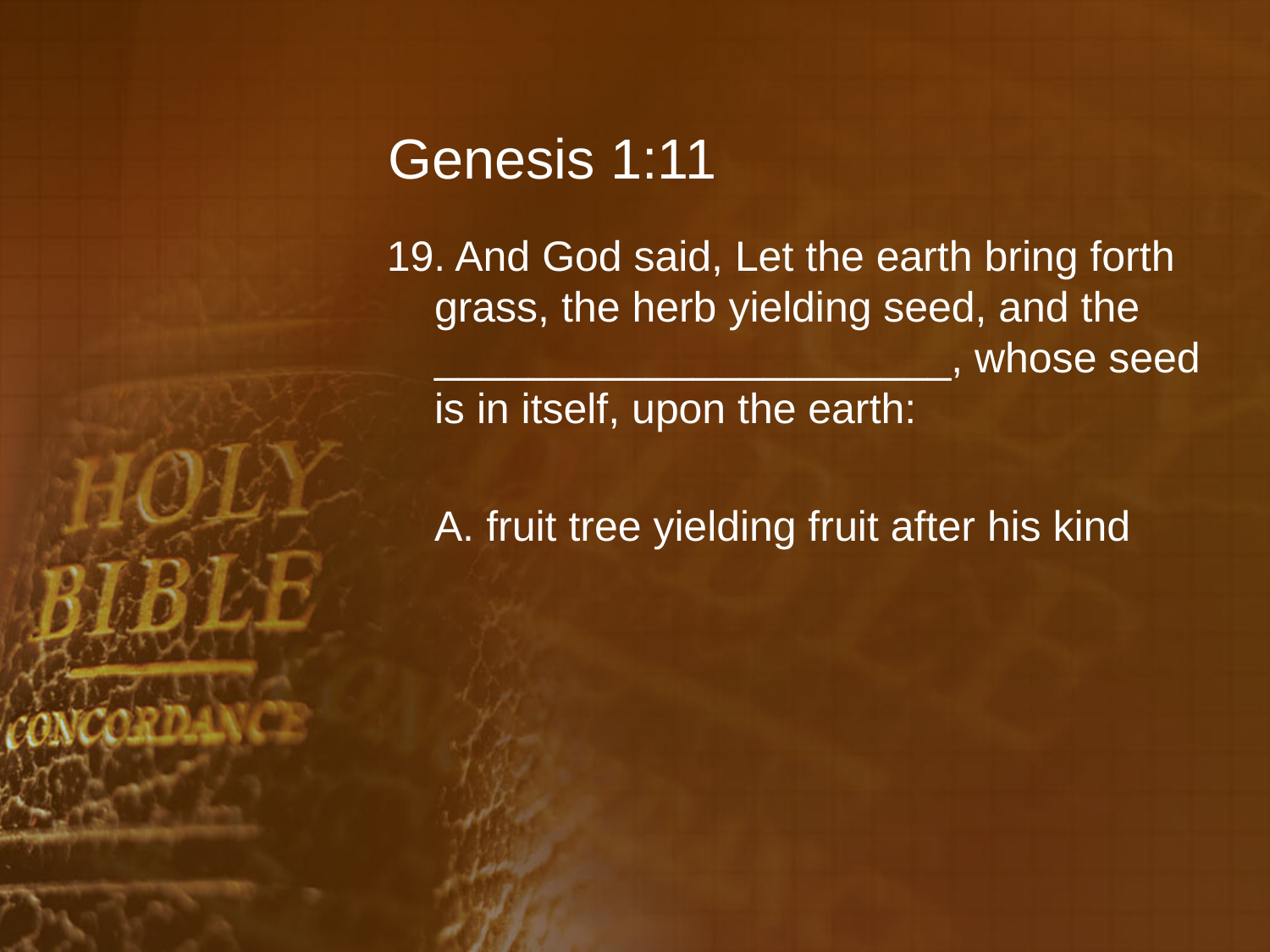

# Genesis 1:11
19. And God said, Let the earth bring forth grass, the herb yielding seed, and the ______________________, whose seed is in itself, upon the earth:

	A. fruit tree yielding fruit after his kind